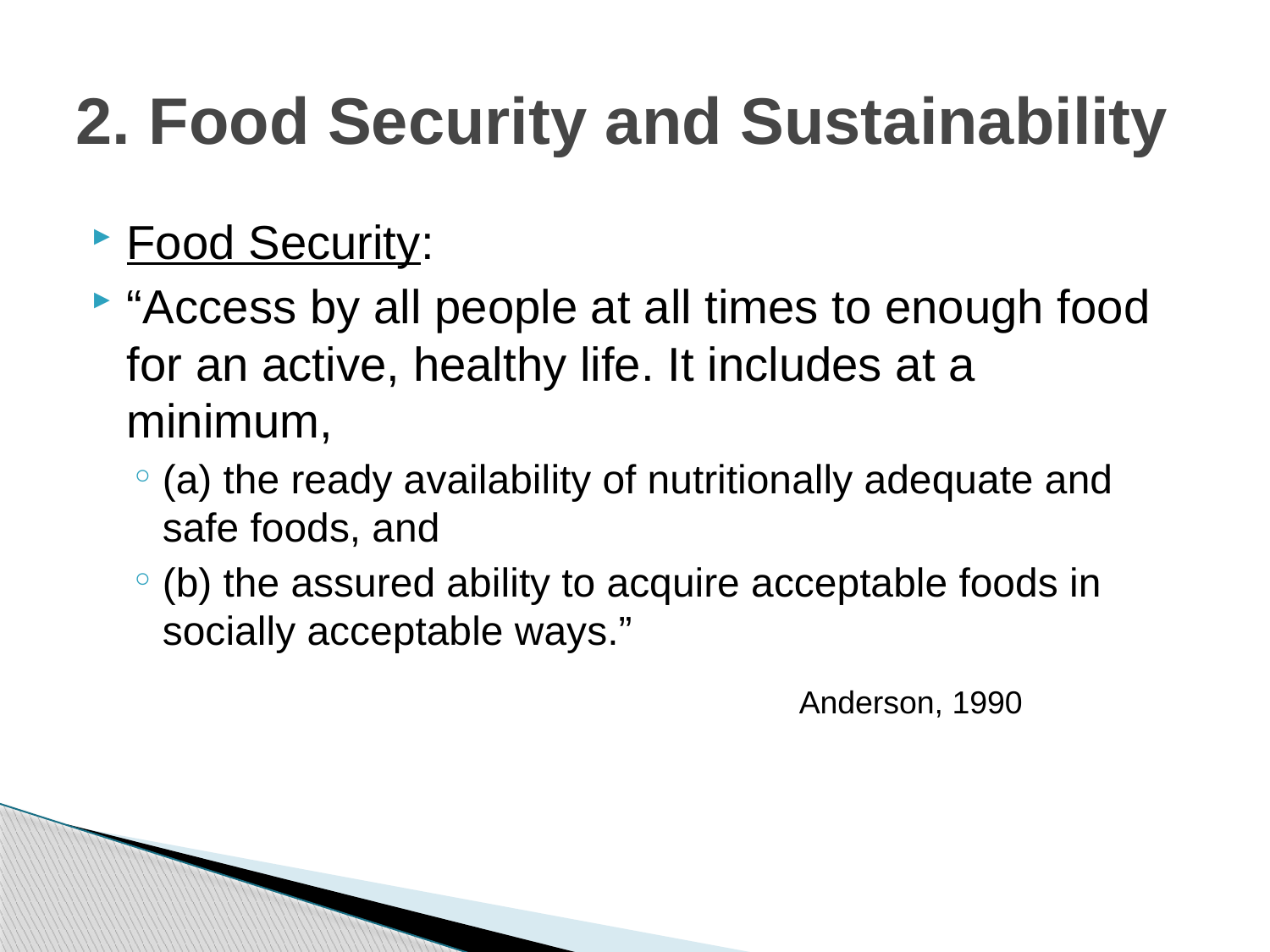

# 2. Food Security and Sustainability
Food Security:
“Access by all people at all times to enough food for an active, healthy life. It includes at a minimum,
(a) the ready availability of nutritionally adequate and safe foods, and
(b) the assured ability to acquire acceptable foods in socially acceptable ways.”

Anderson, 1990